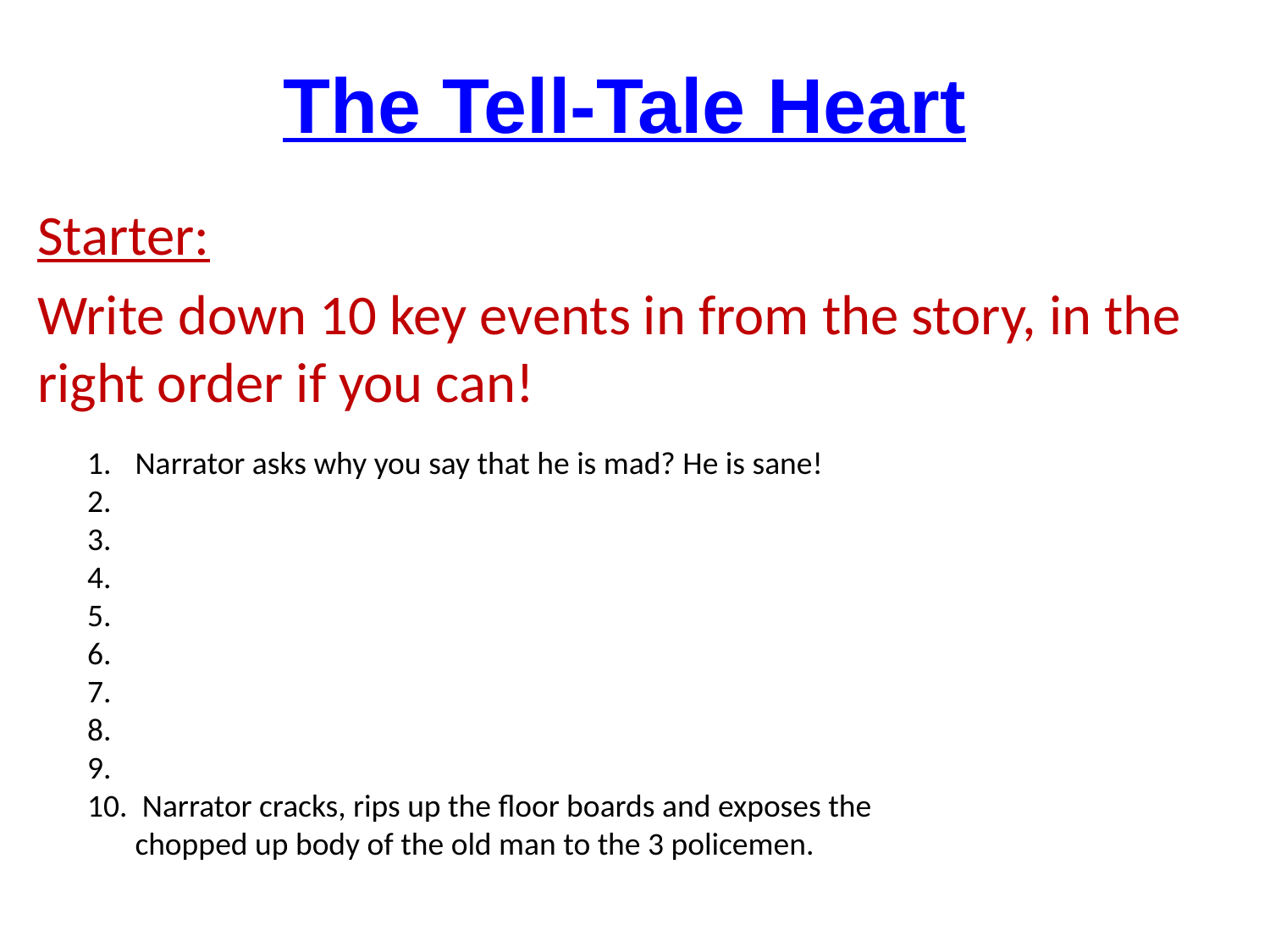

# The Tell-Tale Heart
Starter:
Write down 10 key events in from the story, in the right order if you can!
Narrator asks why you say that he is mad? He is sane!

 Narrator cracks, rips up the floor boards and exposes the chopped up body of the old man to the 3 policemen.